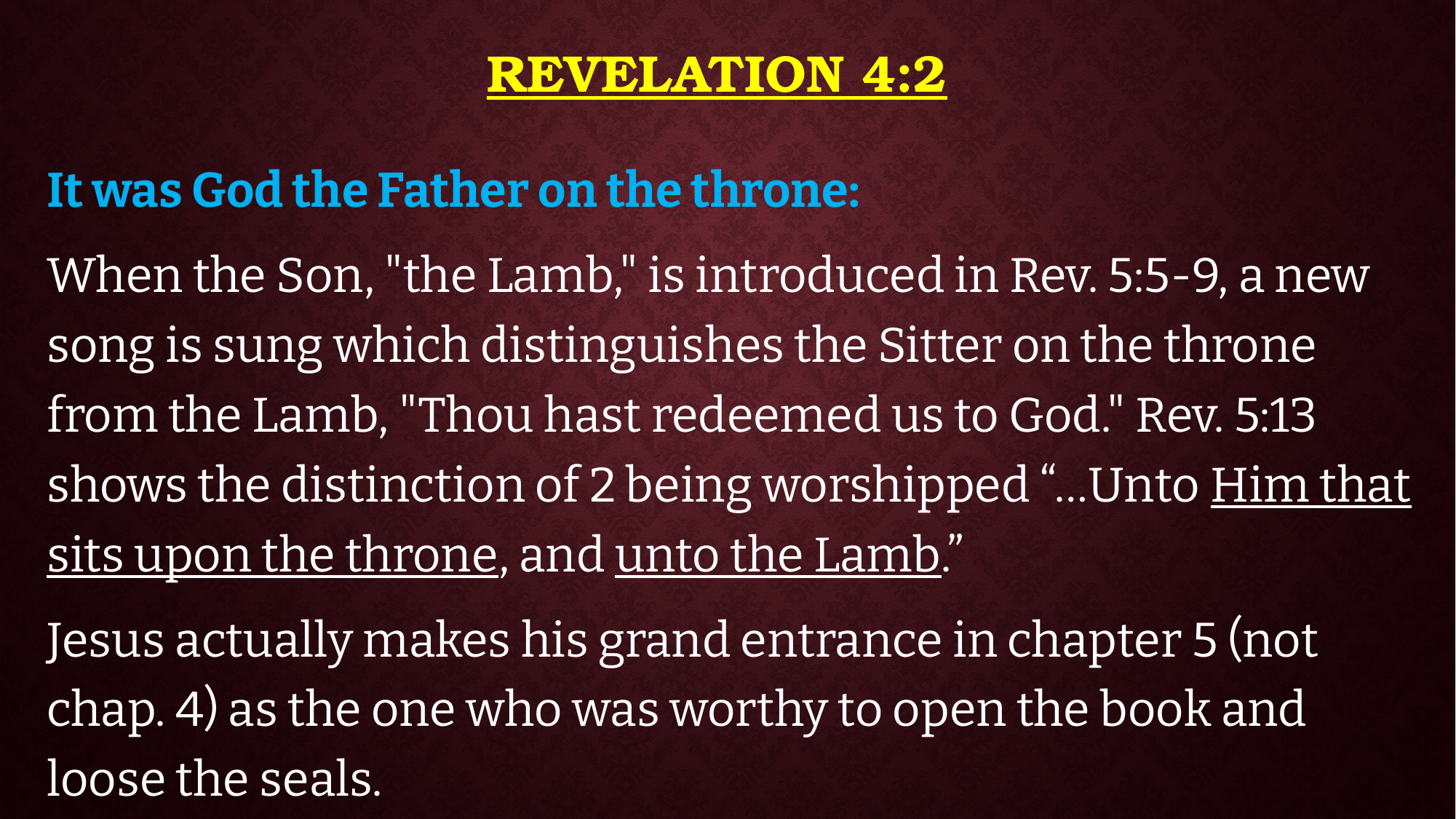

# Revelation 4:2
It was God the Father on the throne:
When the Son, "the Lamb," is introduced in Rev. 5:5-9, a new song is sung which distinguishes the Sitter on the throne from the Lamb, "Thou hast redeemed us to God." Rev. 5:13 shows the distinction of 2 being worshipped “…Unto Him that sits upon the throne, and unto the Lamb.”
Jesus actually makes his grand entrance in chapter 5 (not chap. 4) as the one who was worthy to open the book and loose the seals.